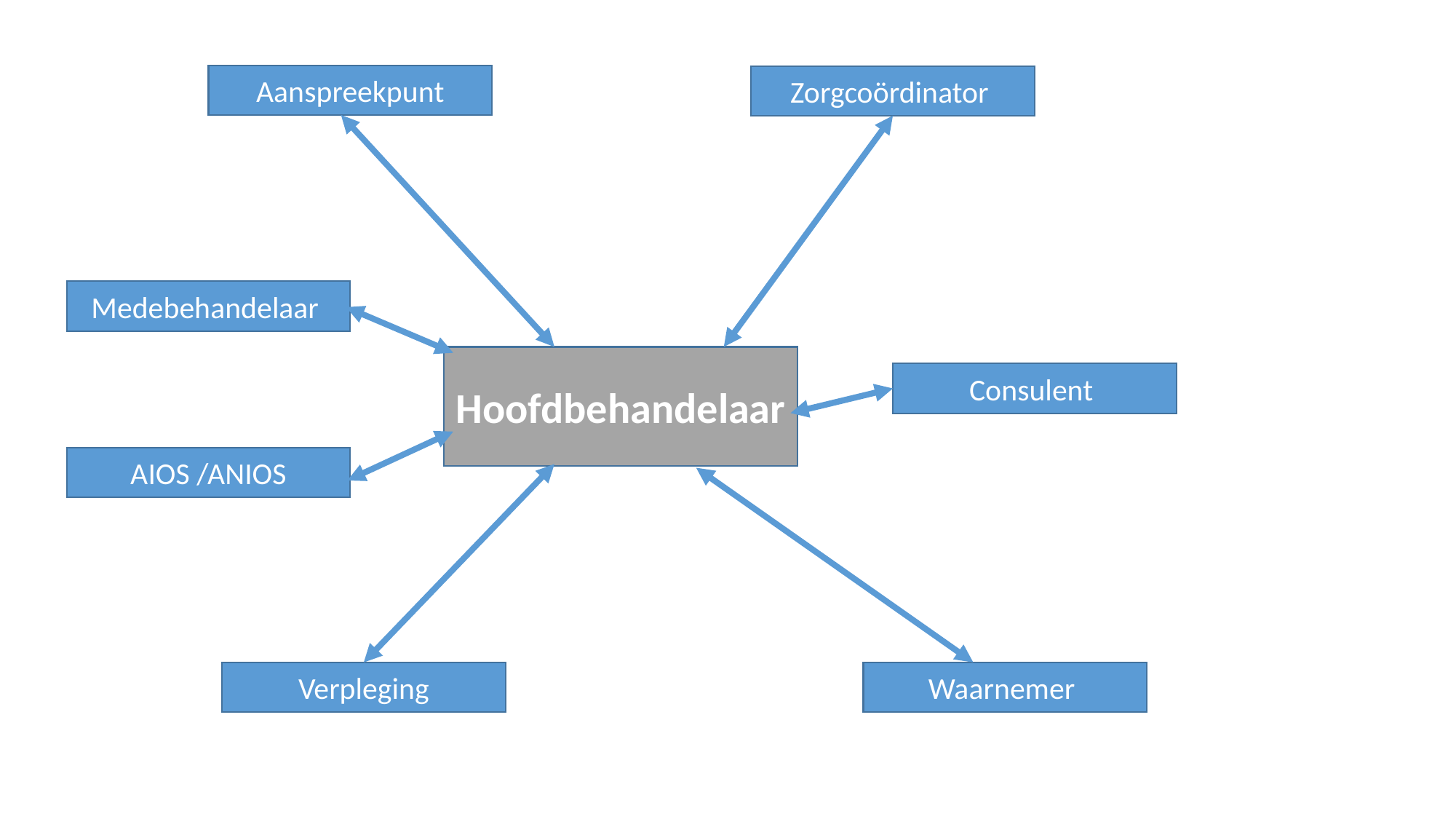

Aanspreekpunt
Zorgcoördinator
Medebehandelaar
Hoofdbehandelaar
Consulent
AIOS /ANIOS
Verpleging
Waarnemer